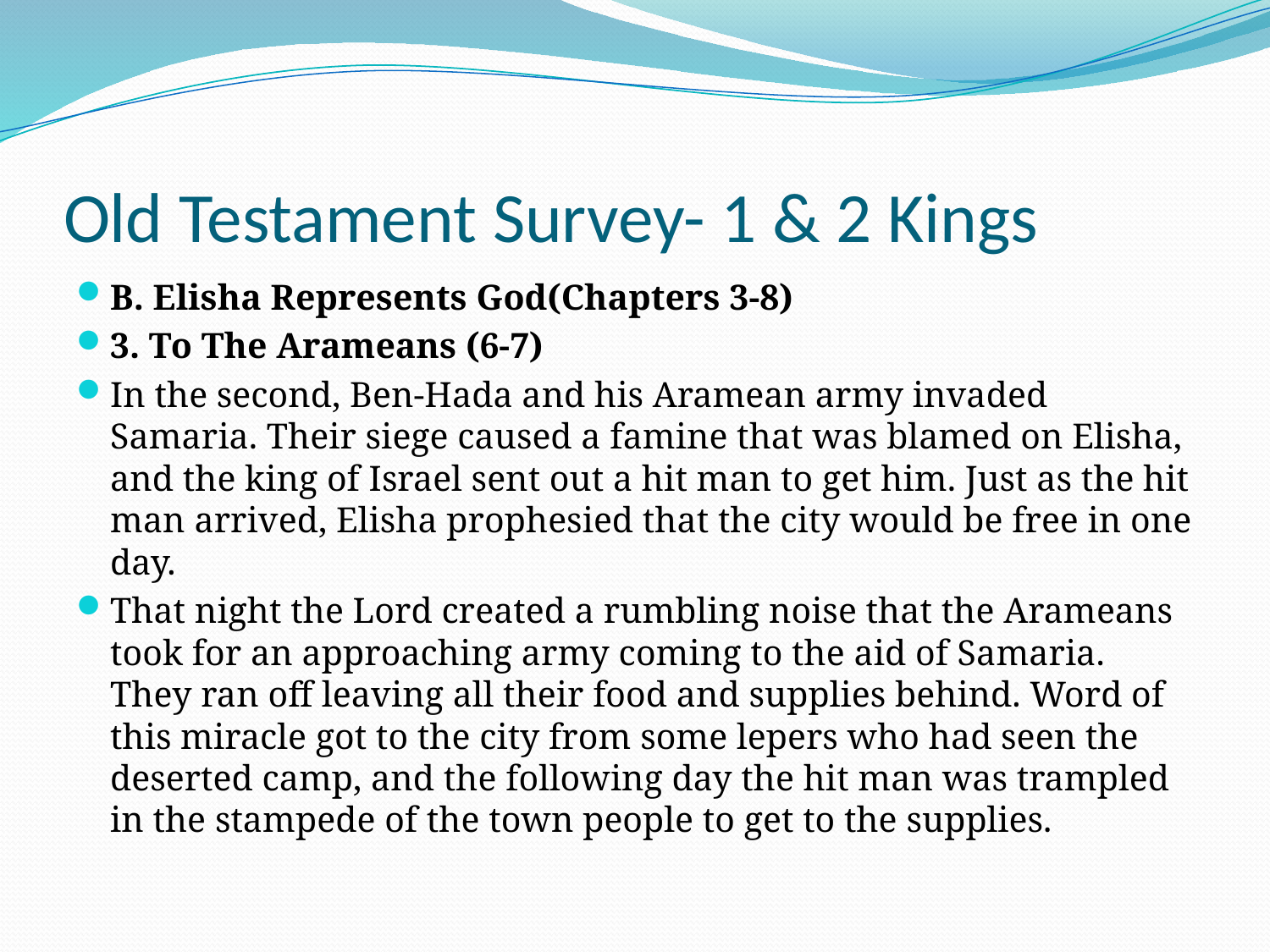

# Old Testament Survey- 1 & 2 Kings
B. Elisha Represents God(Chapters 3-8)
3. To The Arameans (6-7)
In the second, Ben-Hada and his Aramean army invaded Samaria. Their siege caused a famine that was blamed on Elisha, and the king of Israel sent out a hit man to get him. Just as the hit man arrived, Elisha prophesied that the city would be free in one day.
That night the Lord created a rumbling noise that the Arameans took for an approaching army coming to the aid of Samaria. They ran off leaving all their food and supplies behind. Word of this miracle got to the city from some lepers who had seen the deserted camp, and the following day the hit man was trampled in the stampede of the town people to get to the supplies.